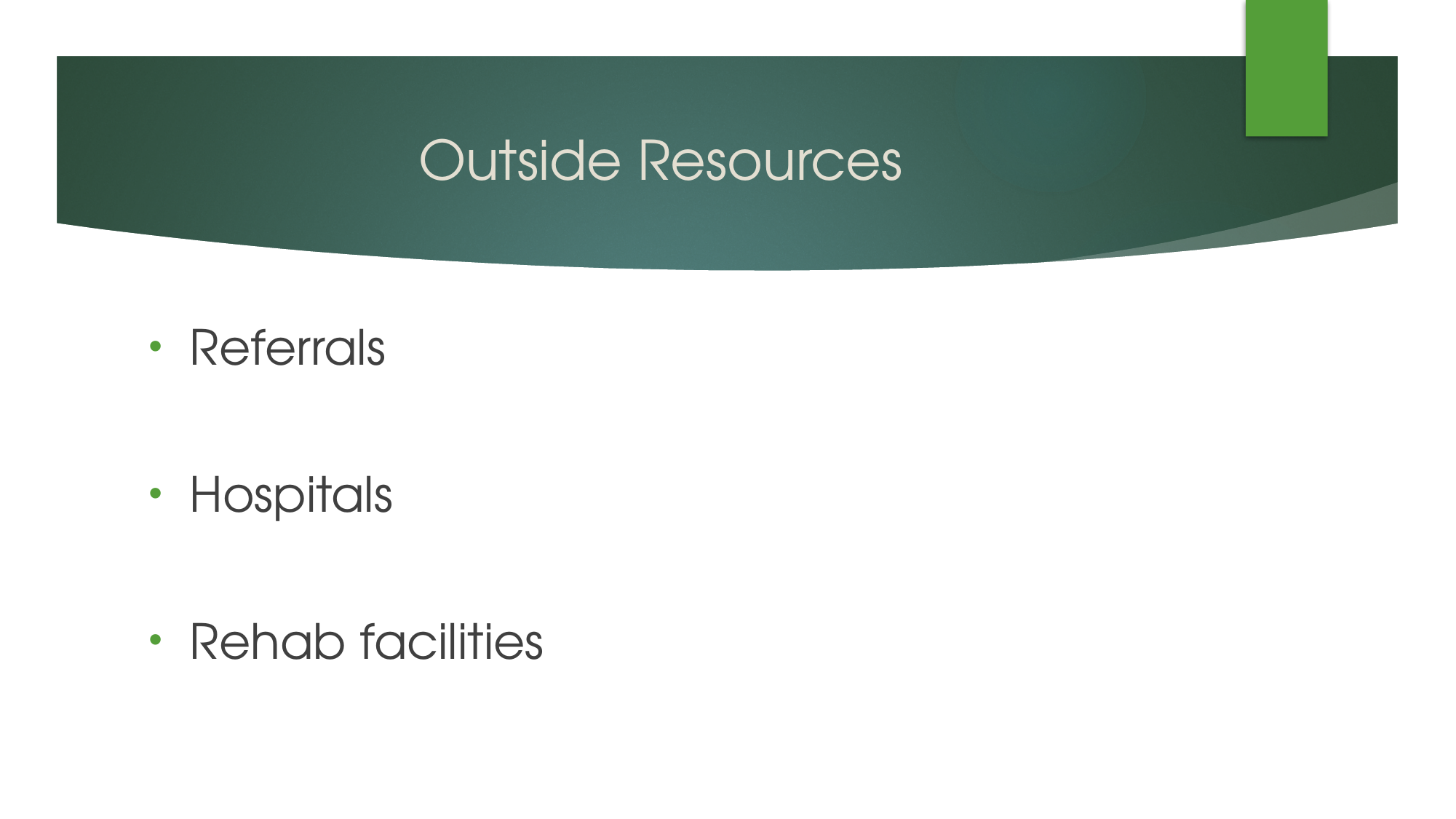

# Outside Resources
Referrals

Hospitals

Rehab facilities